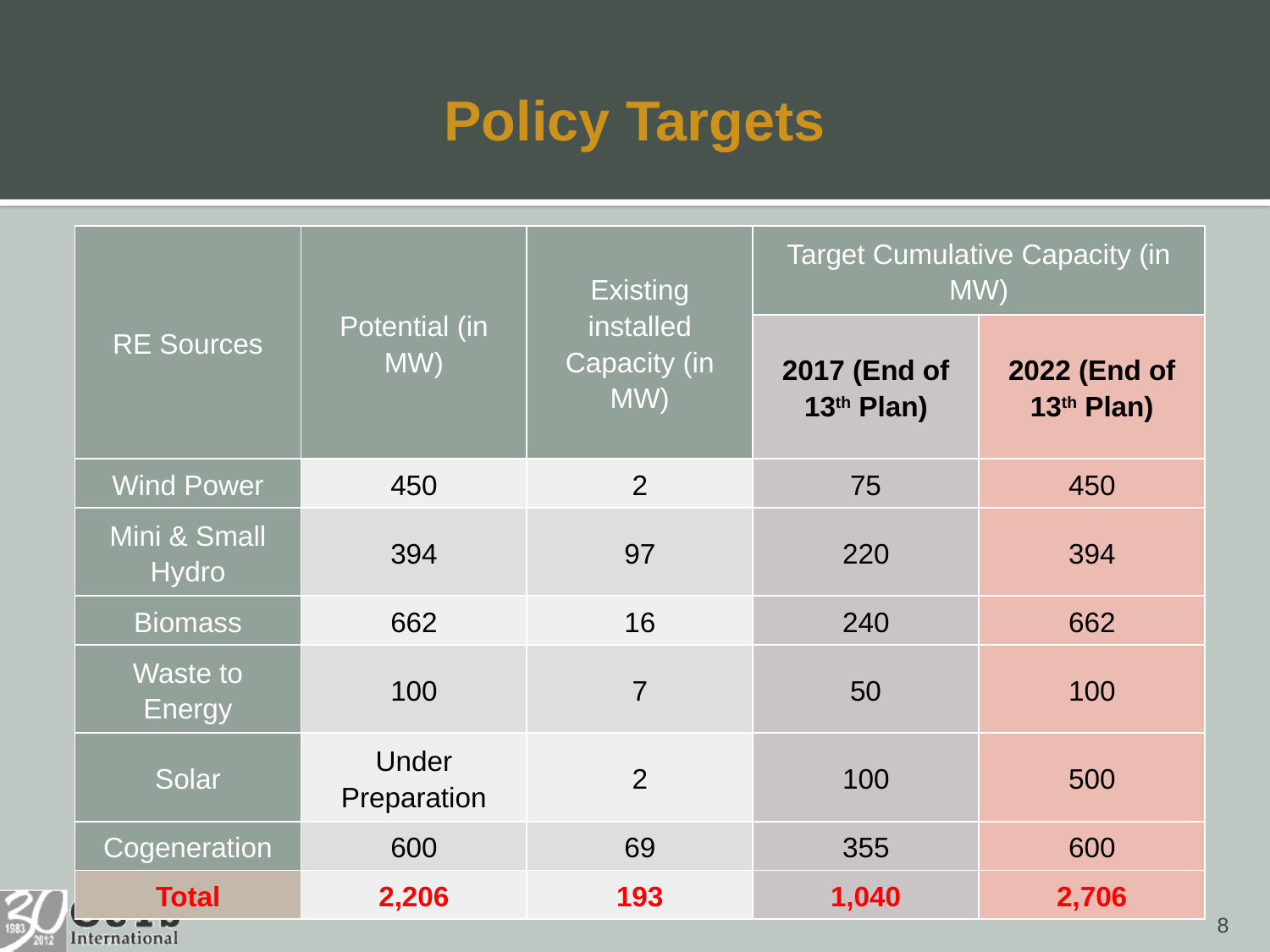

# Policy Targets
| RE Sources | Potential (in MW) | Existing installed Capacity (in MW) | Target Cumulative Capacity (in MW) |  |
| --- | --- | --- | --- | --- |
|  |  |  | 2017 (End of 13th Plan) | 2022 (End of 13th Plan) |
| Wind Power | 450 | 2 | 75 | 450 |
| Mini & Small Hydro | 394 | 97 | 220 | 394 |
| Biomass | 662 | 16 | 240 | 662 |
| Waste to Energy | 100 | 7 | 50 | 100 |
| Solar | Under Preparation | 2 | 100 | 500 |
| Cogeneration | 600 | 69 | 355 | 600 |
| Total | 2,206 | 193 | 1,040 | 2,706 |
8